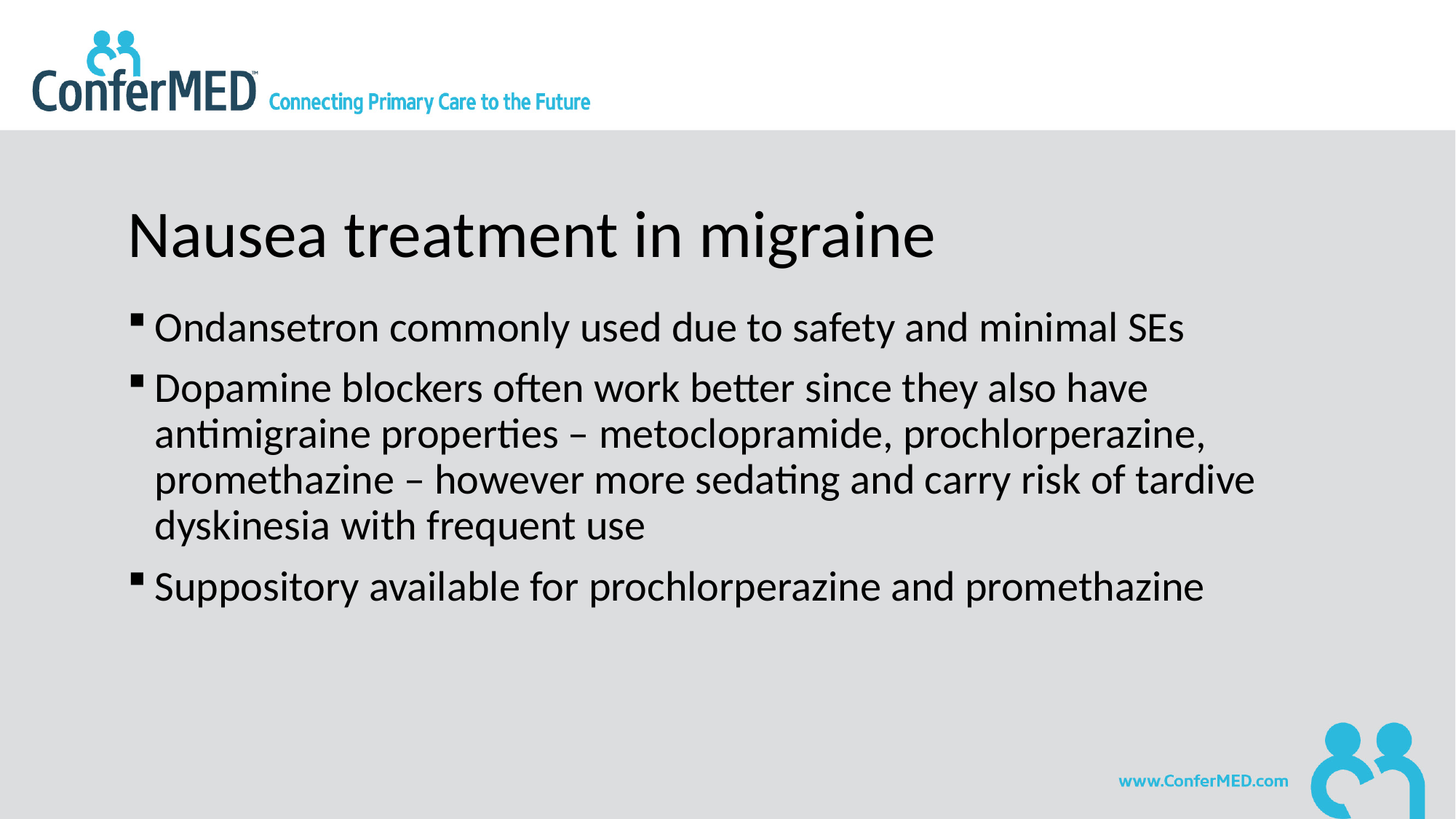

# Nausea treatment in migraine
Ondansetron commonly used due to safety and minimal SEs
Dopamine blockers often work better since they also have antimigraine properties – metoclopramide, prochlorperazine, promethazine – however more sedating and carry risk of tardive dyskinesia with frequent use
Suppository available for prochlorperazine and promethazine